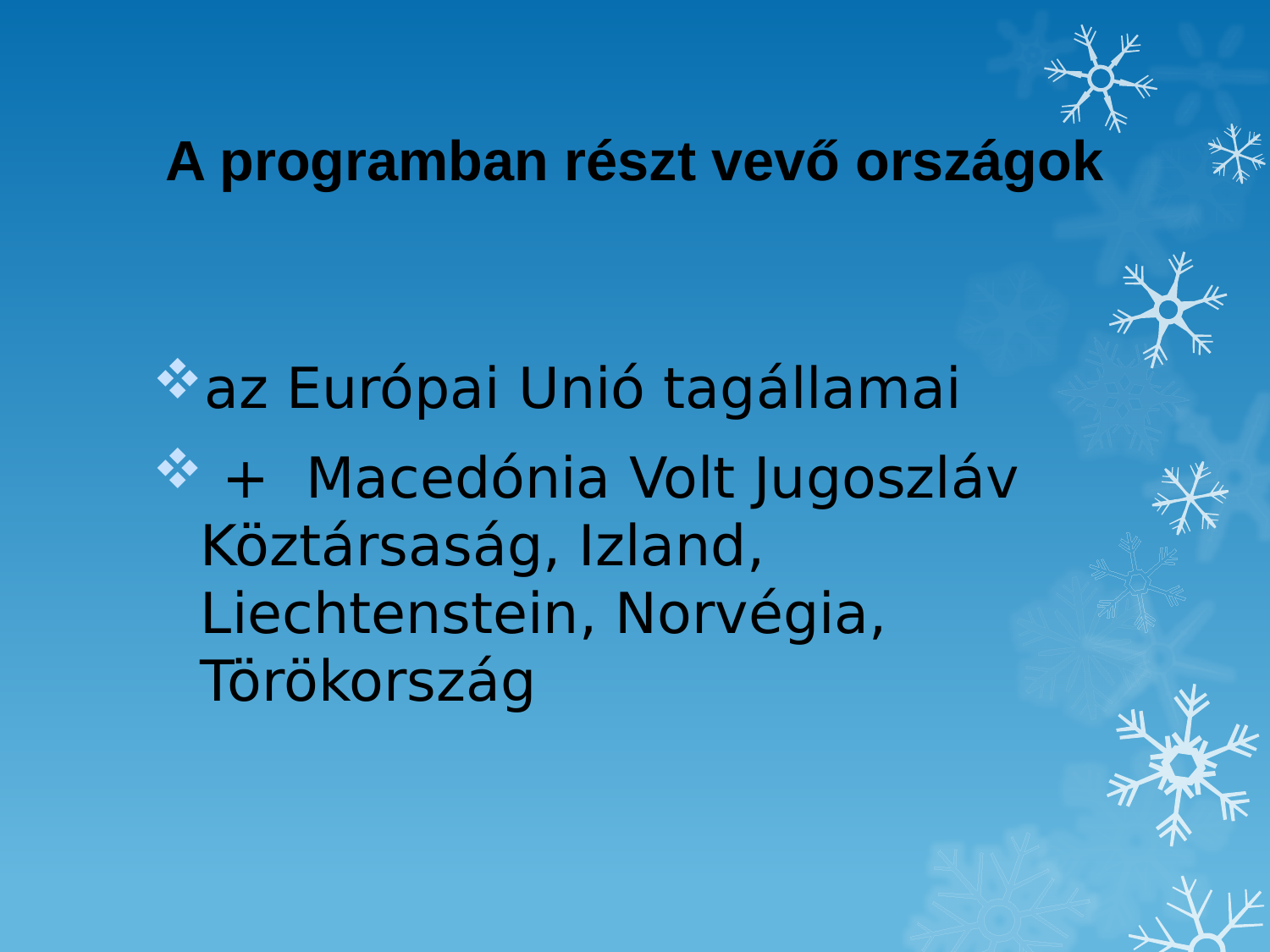

# A programban részt vevő országok
az Európai Unió tagállamai
 +  Macedónia Volt Jugoszláv Köztársaság, Izland, Liechtenstein, Norvégia, Törökország